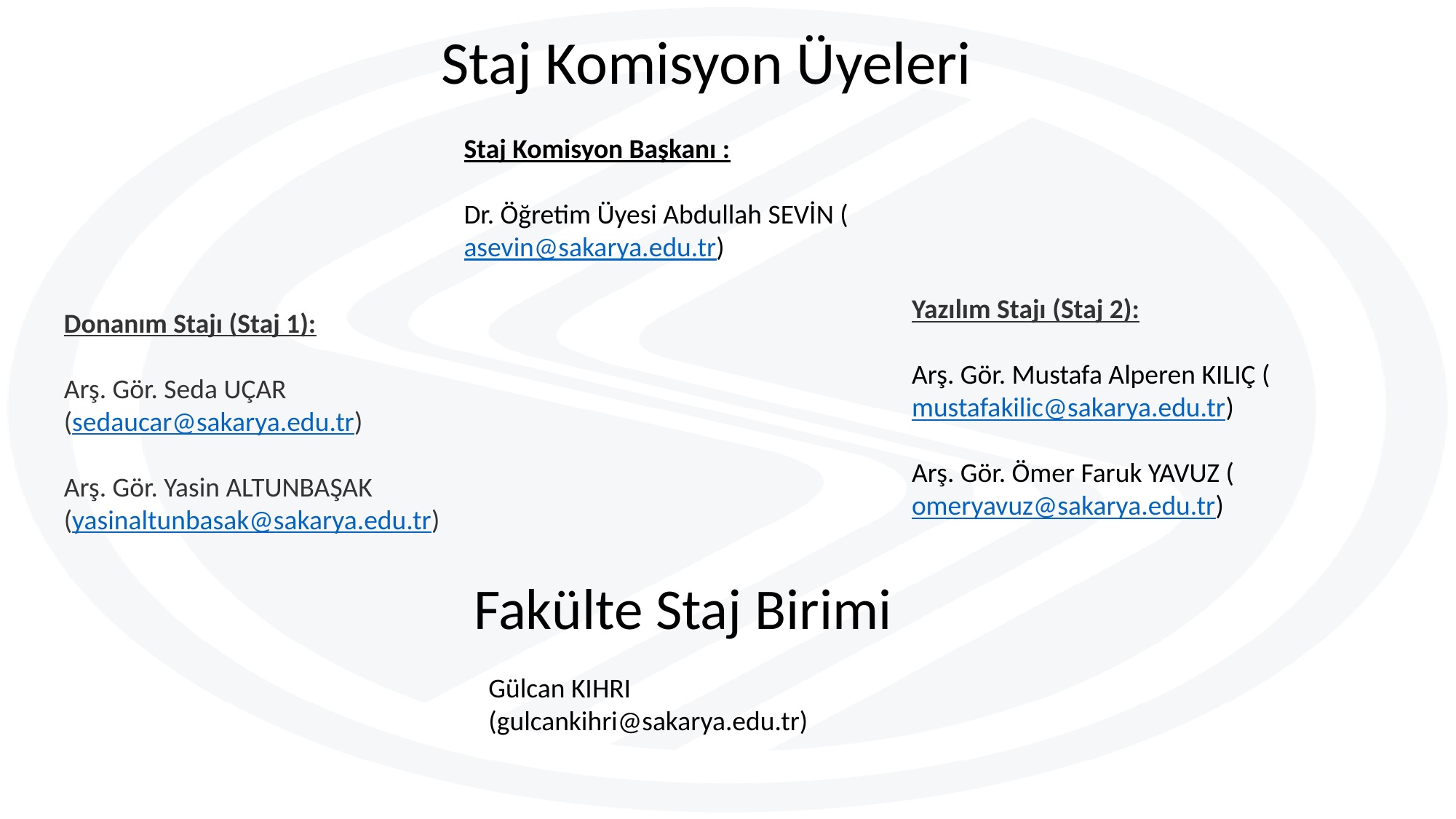

# Staj Komisyon Üyeleri
Staj Komisyon Başkanı :

Dr. Öğretim Üyesi Abdullah SEVİN (asevin@sakarya.edu.tr)

Yazılım Stajı (Staj 2):

Arş. Gör. Mustafa Alperen KILIÇ (mustafakilic@sakarya.edu.tr)

Arş. Gör. Ömer Faruk YAVUZ (omeryavuz@sakarya.edu.tr)

Donanım Stajı (Staj 1):

Arş. Gör. Seda UÇAR
(sedaucar@sakarya.edu.tr)

Arş. Gör. Yasin ALTUNBAŞAK
(yasinaltunbasak@sakarya.edu.tr)

Fakülte Staj Birimi
Gülcan KIHRI (gulcankihri@sakarya.edu.tr)